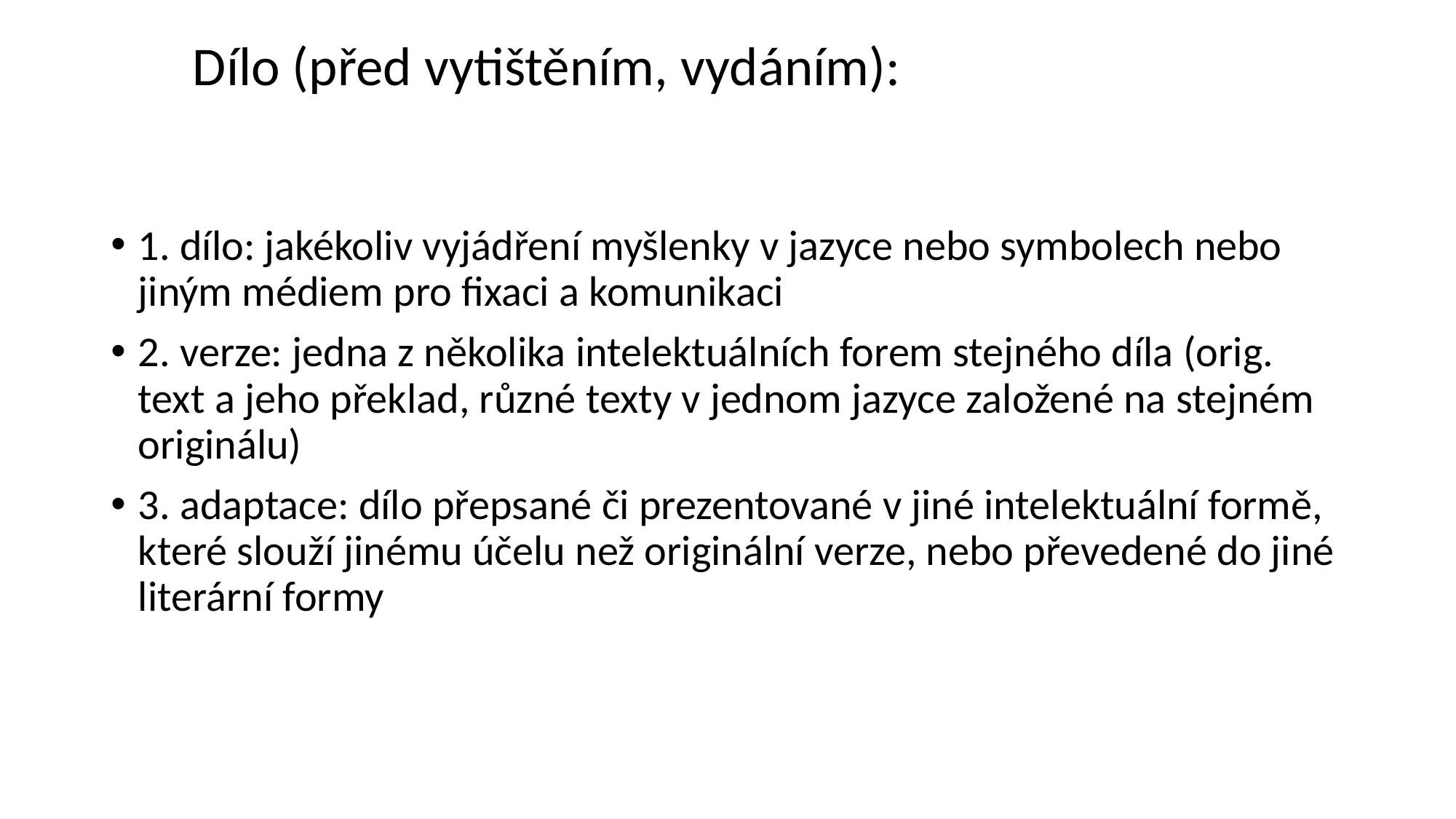

# Dílo (před vytištěním, vydáním):
1. dílo: jakékoliv vyjádření myšlenky v jazyce nebo symbolech nebo jiným médiem pro fixaci a komunikaci
2. verze: jedna z několika intelektuálních forem stejného díla (orig. text a jeho překlad, různé texty v jednom jazyce založené na stejném originálu)
3. adaptace: dílo přepsané či prezentované v jiné intelektuální formě, které slouží jinému účelu než originální verze, nebo převedené do jiné literární formy